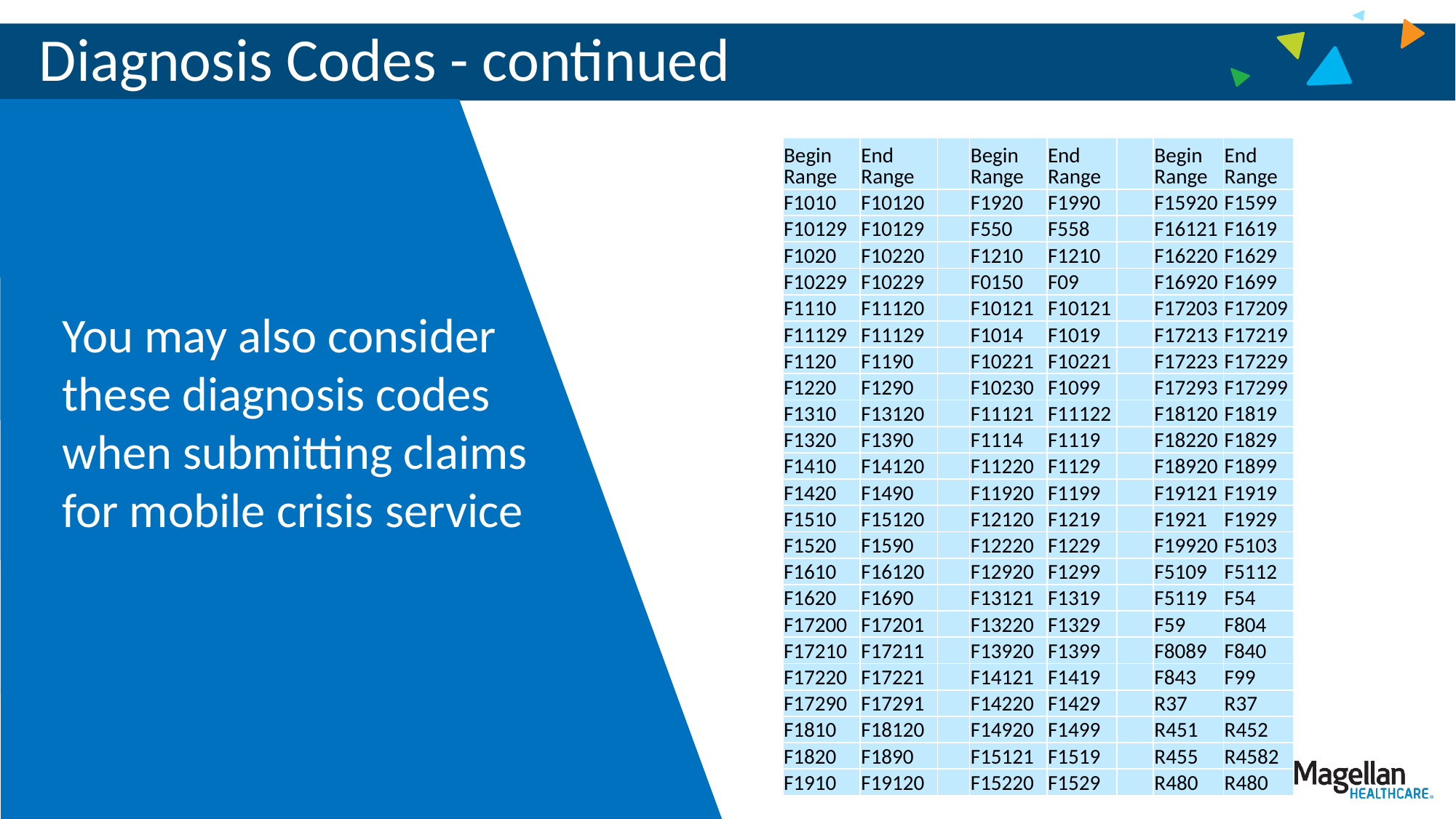

# Diagnosis Codes - continued

| Begin Range | End Range |  | Begin Range | End Range |  | Begin Range | End Range |
| --- | --- | --- | --- | --- | --- | --- | --- |
| F1010 | F10120 |  | F1920 | F1990 |  | F15920 | F1599 |
| F10129 | F10129 |  | F550 | F558 |  | F16121 | F1619 |
| F1020 | F10220 |  | F1210 | F1210 |  | F16220 | F1629 |
| F10229 | F10229 |  | F0150 | F09 |  | F16920 | F1699 |
| F1110 | F11120 |  | F10121 | F10121 |  | F17203 | F17209 |
| F11129 | F11129 |  | F1014 | F1019 |  | F17213 | F17219 |
| F1120 | F1190 |  | F10221 | F10221 |  | F17223 | F17229 |
| F1220 | F1290 |  | F10230 | F1099 |  | F17293 | F17299 |
| F1310 | F13120 |  | F11121 | F11122 |  | F18120 | F1819 |
| F1320 | F1390 |  | F1114 | F1119 |  | F18220 | F1829 |
| F1410 | F14120 |  | F11220 | F1129 |  | F18920 | F1899 |
| F1420 | F1490 |  | F11920 | F1199 |  | F19121 | F1919 |
| F1510 | F15120 |  | F12120 | F1219 |  | F1921 | F1929 |
| F1520 | F1590 |  | F12220 | F1229 |  | F19920 | F5103 |
| F1610 | F16120 |  | F12920 | F1299 |  | F5109 | F5112 |
| F1620 | F1690 |  | F13121 | F1319 |  | F5119 | F54 |
| F17200 | F17201 |  | F13220 | F1329 |  | F59 | F804 |
| F17210 | F17211 |  | F13920 | F1399 |  | F8089 | F840 |
| F17220 | F17221 |  | F14121 | F1419 |  | F843 | F99 |
| F17290 | F17291 |  | F14220 | F1429 |  | R37 | R37 |
| F1810 | F18120 |  | F14920 | F1499 |  | R451 | R452 |
| F1820 | F1890 |  | F15121 | F1519 |  | R455 | R4582 |
| F1910 | F19120 |  | F15220 | F1529 |  | R480 | R480 |
You may also consider these diagnosis codes when submitting claims for mobile crisis service
7